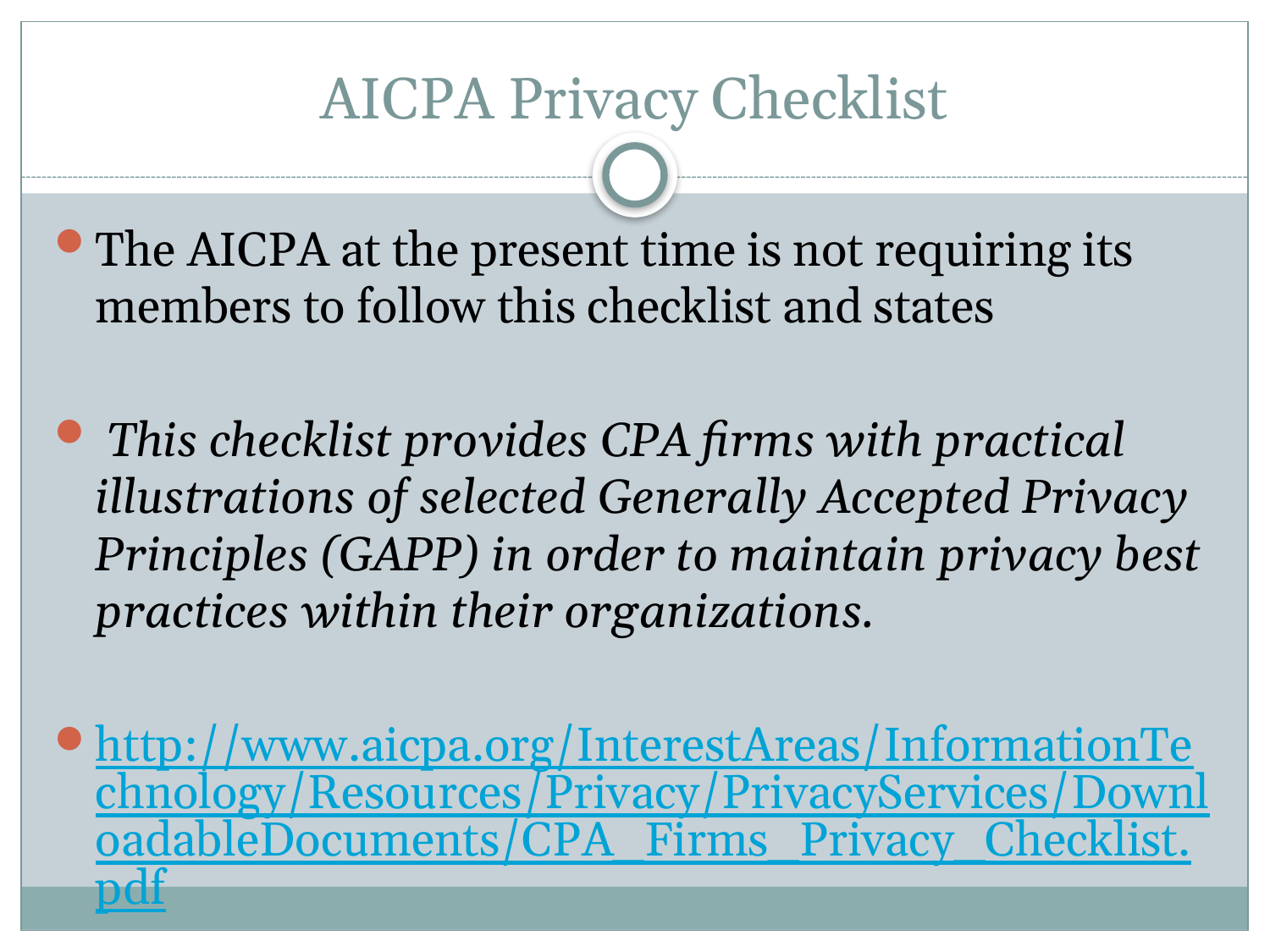

# AICPA Privacy Checklist
The AICPA at the present time is not requiring its members to follow this checklist and states

 This checklist provides CPA firms with practical illustrations of selected Generally Accepted Privacy Principles (GAPP) in order to maintain privacy best practices within their organizations.

http://www.aicpa.org/InterestAreas/InformationTechnology/Resources/Privacy/PrivacyServices/DownloadableDocuments/CPA_Firms_Privacy_Checklist.pdf